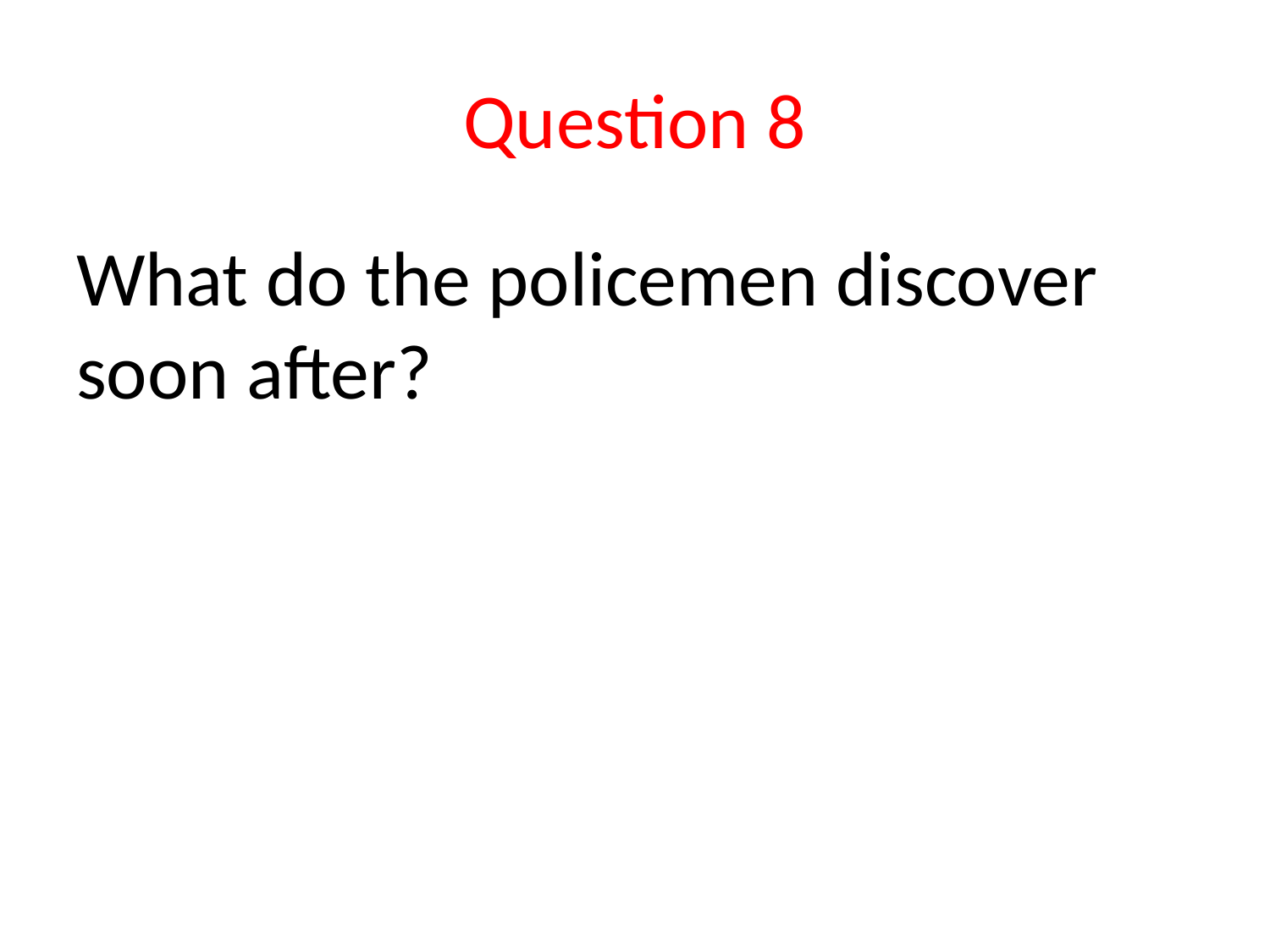

# Question 8
What do the policemen discover soon after?